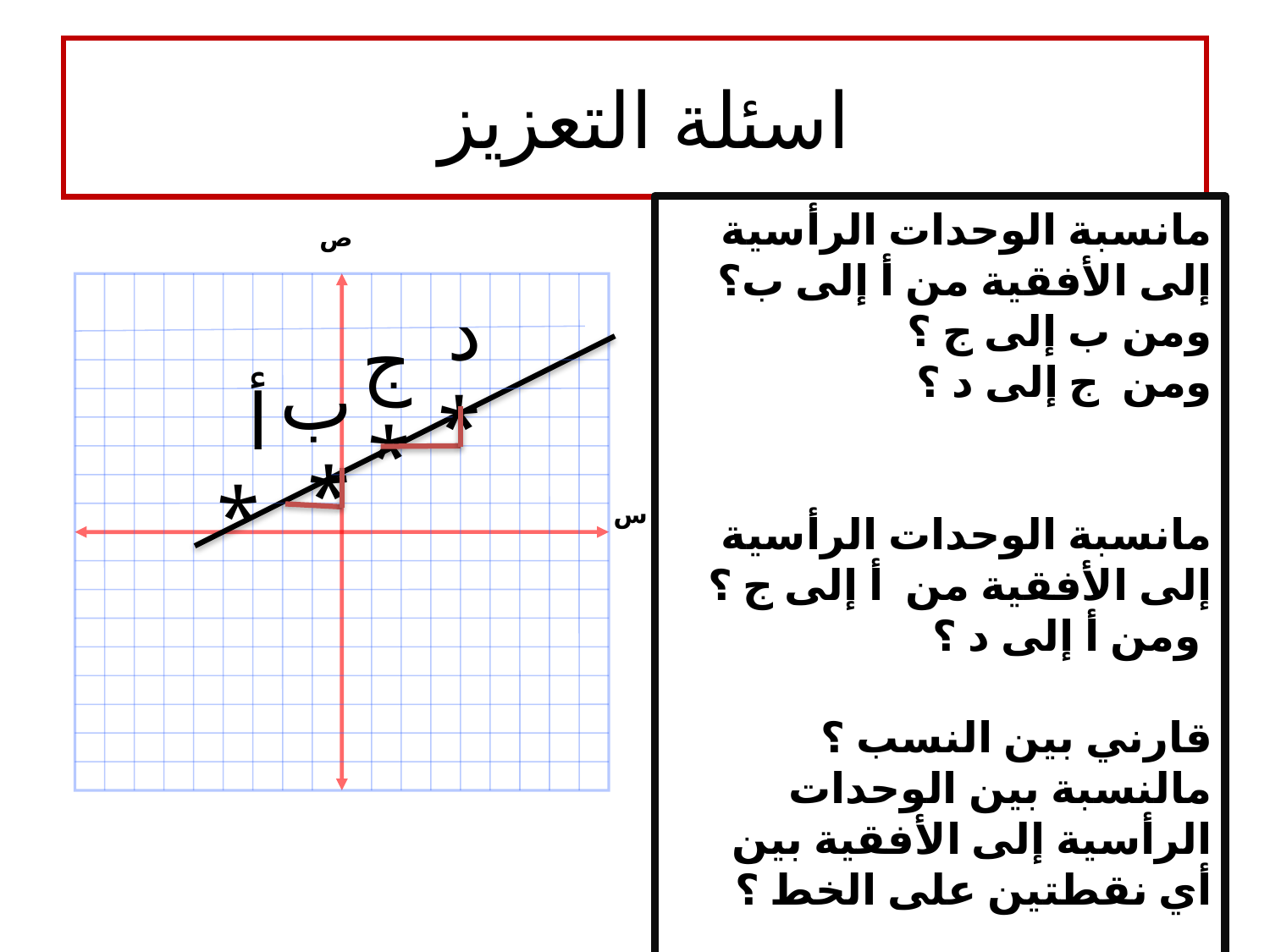

# اسئلة التعزيز
مانسبة الوحدات الرأسية إلى الأفقية من أ إلى ب؟
ومن ب إلى ج ؟
ومن  ج إلى د ؟

مانسبة الوحدات الرأسية إلى الأفقية من  أ إلى ج ؟
 ومن أ إلى د ؟

قارني بين النسب ؟
مالنسبة بين الوحدات الرأسية إلى الأفقية بين أي نقطتين على الخط ؟

ص

س
د
*
ج
*
ب
*
    أ     *